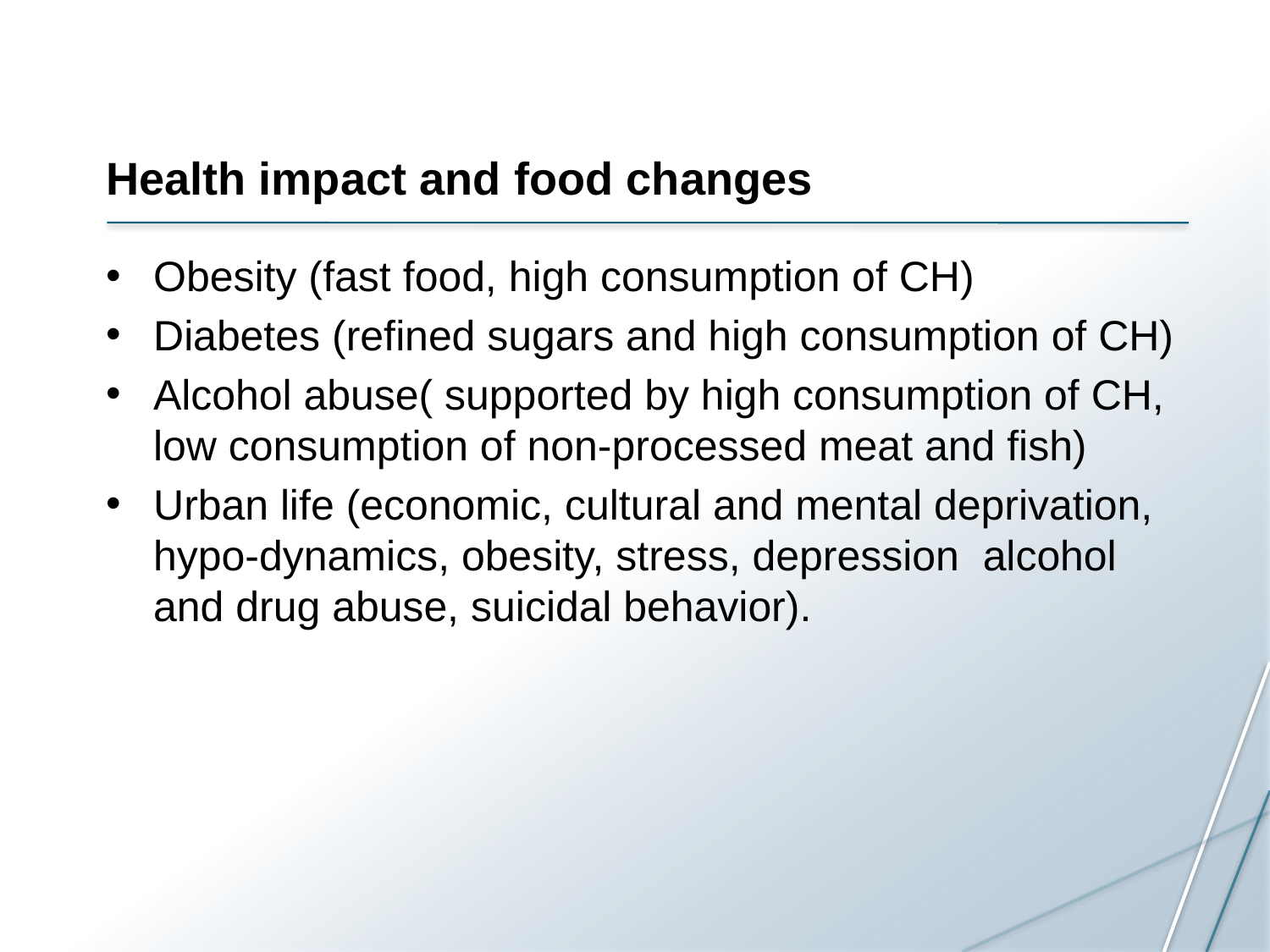

# Health impact and food changes
Obesity (fast food, high consumption of CH)
Diabetes (refined sugars and high consumption of CH)
Alcohol abuse( supported by high consumption of CH, low consumption of non-processed meat and fish)
Urban life (economic, cultural and mental deprivation,  hypo-dynamics, obesity, stress, depression  alcohol and drug abuse, suicidal behavior).